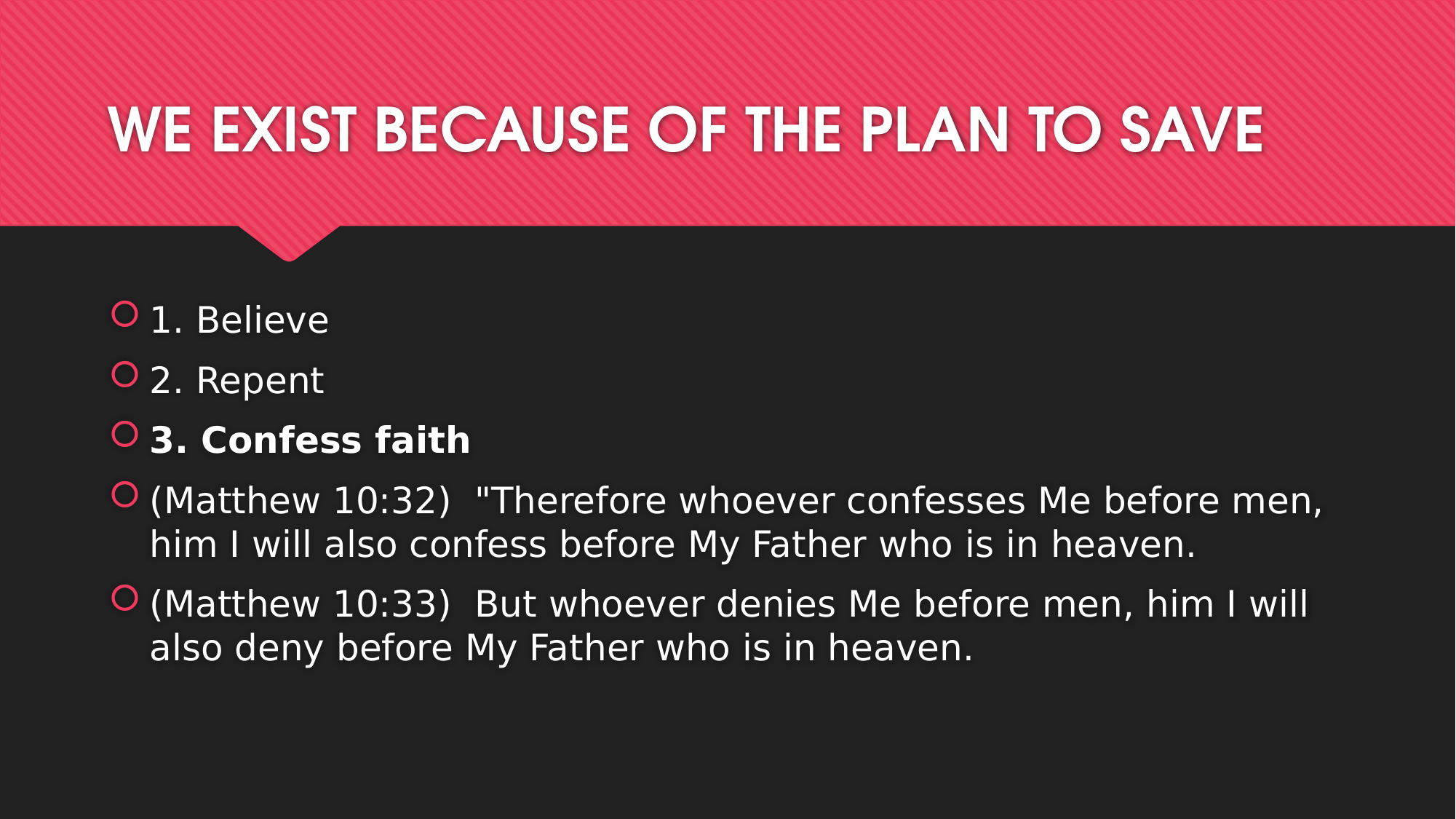

# WE EXIST BECAUSE OF THE PLAN TO SAVE
1. Believe
2. Repent
3. Confess faith
(Matthew 10:32)  "Therefore whoever confesses Me before men, him I will also confess before My Father who is in heaven.
(Matthew 10:33)  But whoever denies Me before men, him I will also deny before My Father who is in heaven.